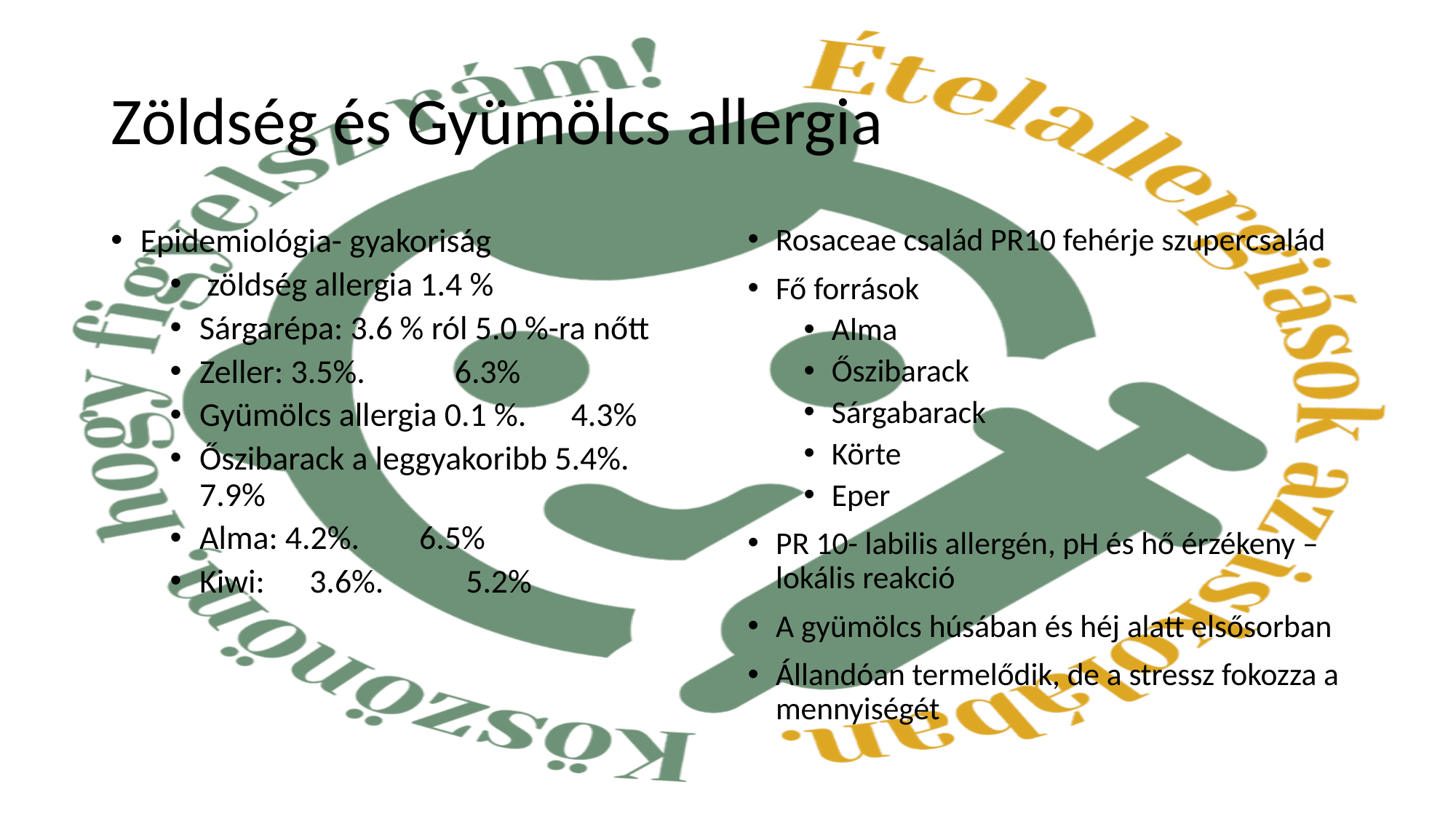

# Zöldség és Gyümölcs allergia
Epidemiológia- gyakoriság
 zöldség allergia 1.4 %
Sárgarépa: 3.6 % ról 5.0 %-ra nőtt
Zeller: 3.5%.            6.3%
Gyümölcs allergia 0.1 %.      4.3%
Őszibarack a leggyakoribb 5.4%.       7.9%
Alma: 4.2%.        6.5%
Kiwi:      3.6%.           5.2%

Rosaceae család PR10 fehérje szupercsalád
Fő források
Alma
Őszibarack
Sárgabarack
Körte
Eper
PR 10- labilis allergén, pH és hő érzékeny – lokális reakció
A gyümölcs húsában és héj alatt elsősorban
Állandóan termelődik, de a stressz fokozza a mennyiségét